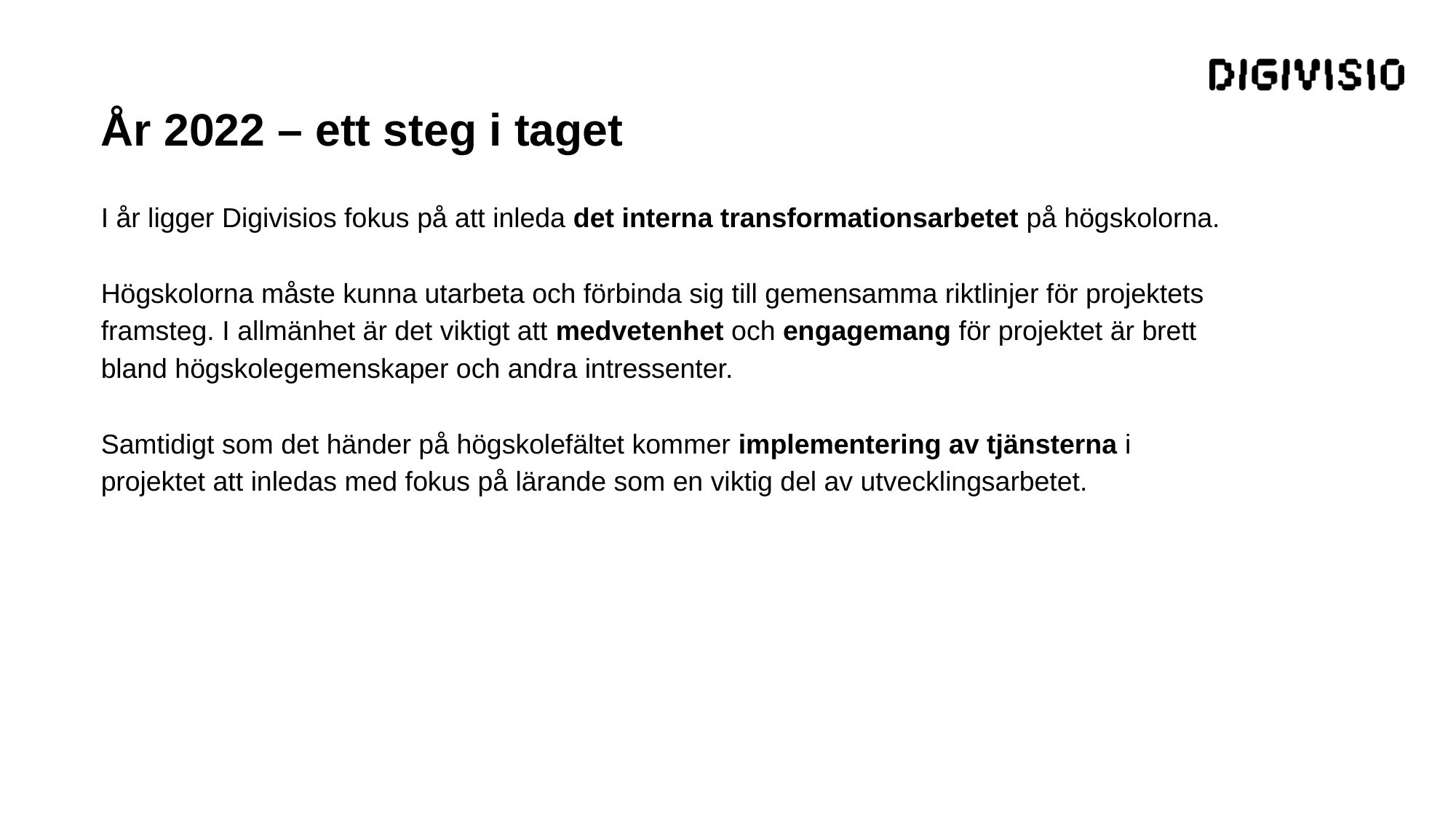

# År 2022 – ett steg i taget
I år ligger Digivisios fokus på att inleda det interna transformationsarbetet på högskolorna.

Högskolorna måste kunna utarbeta och förbinda sig till gemensamma riktlinjer för projektets framsteg. I allmänhet är det viktigt att medvetenhet och engagemang för projektet är brett bland högskolegemenskaper och andra intressenter.

Samtidigt som det händer på högskolefältet kommer implementering av tjänsterna i projektet att inledas med fokus på lärande som en viktig del av utvecklingsarbetet.